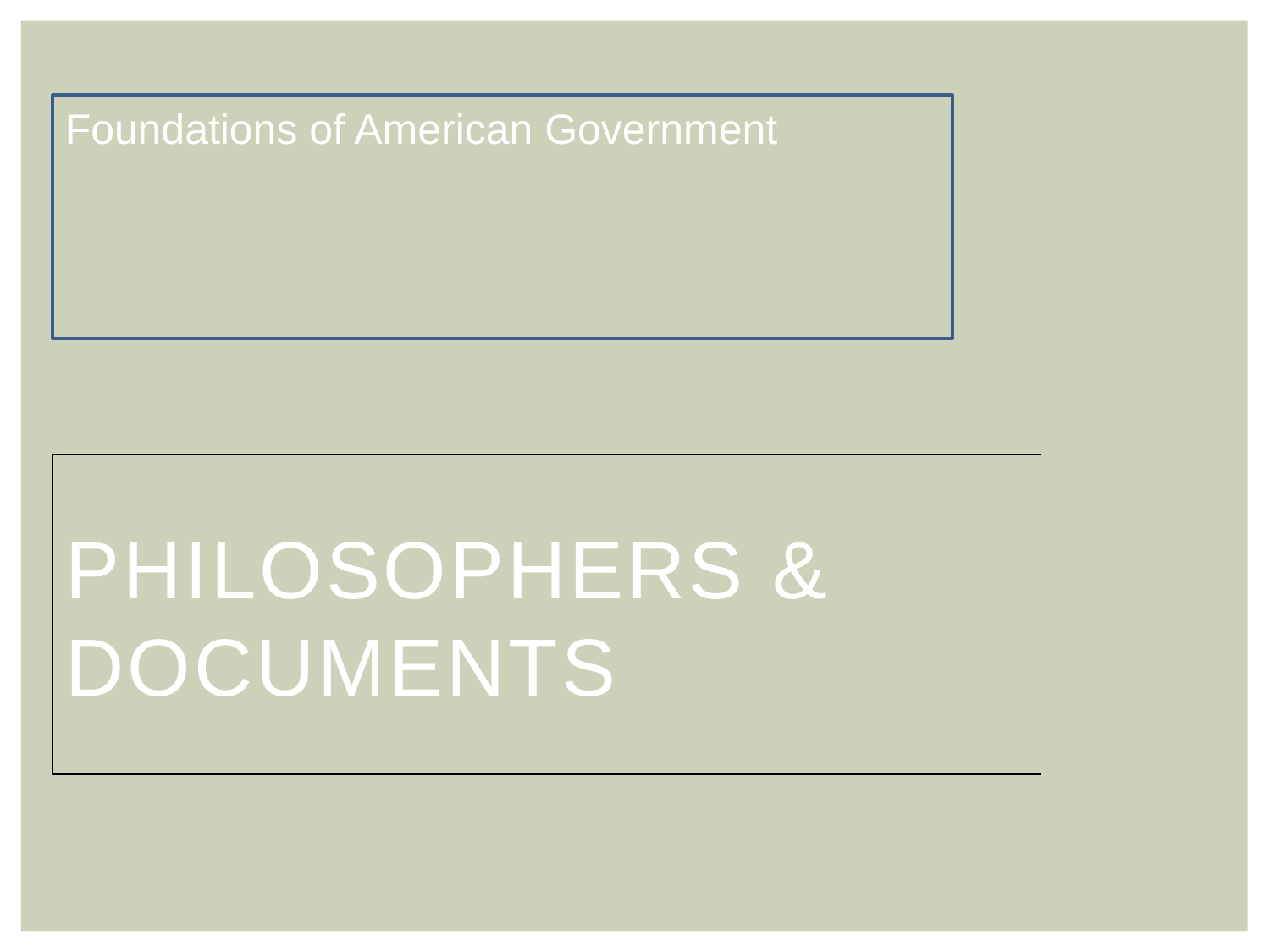

Foundations of American Government
Philosophers & Documents